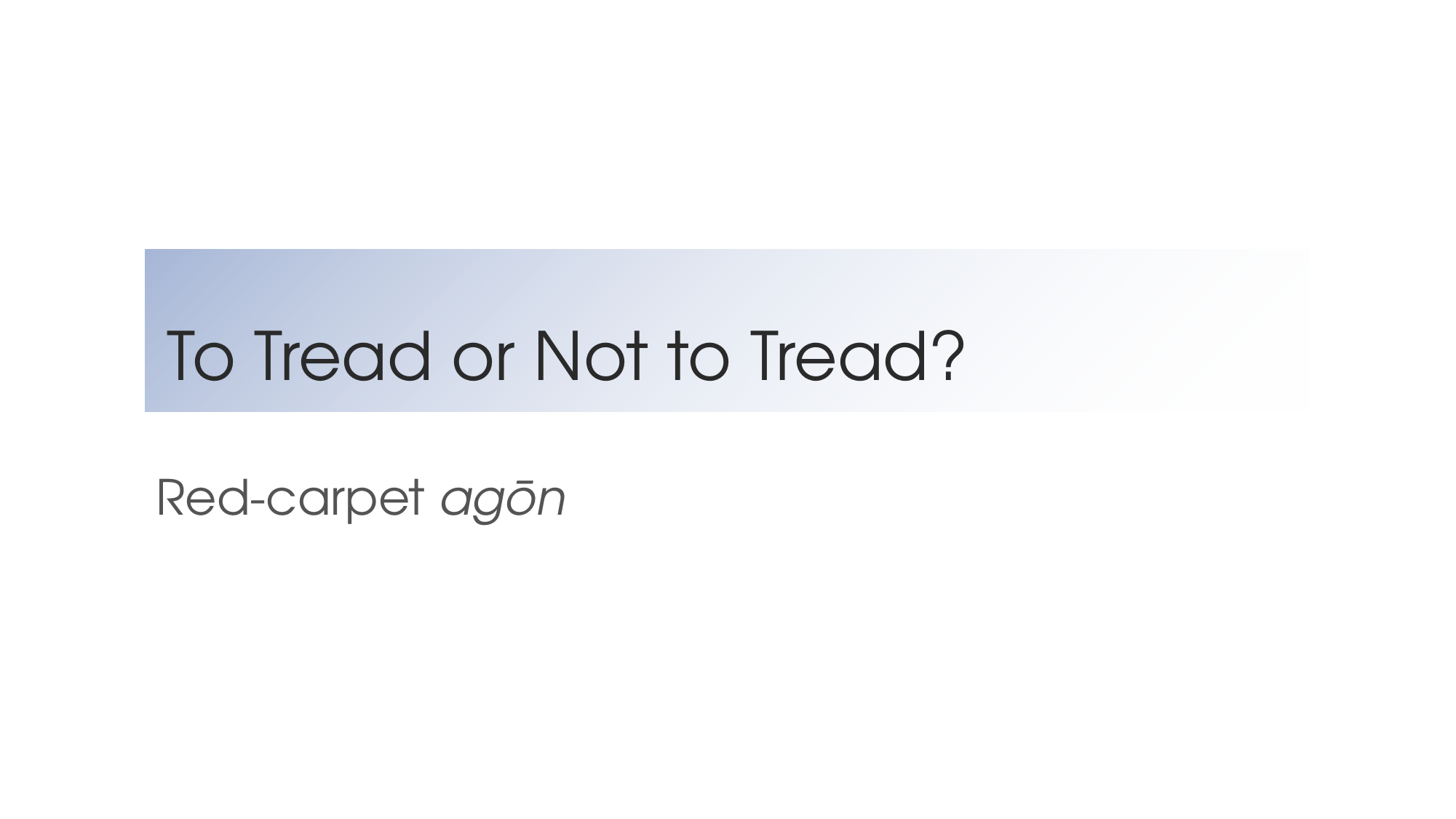

# To Tread or Not to Tread?
Red-carpet agōn